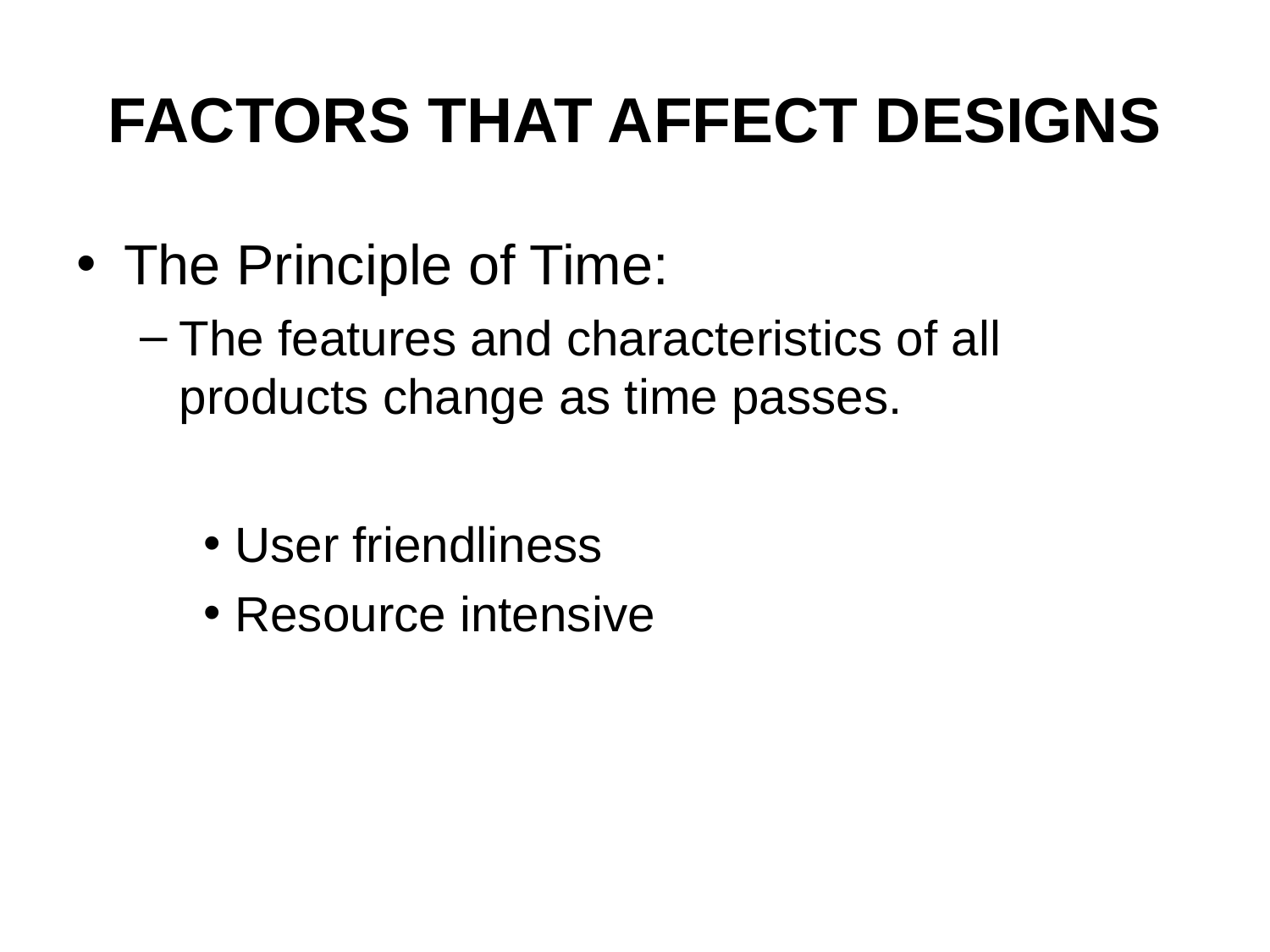

# FACTORS THAT AFFECT DESIGNS
The Principle of Time:
The features and characteristics of all products change as time passes.

User friendliness
Resource intensive